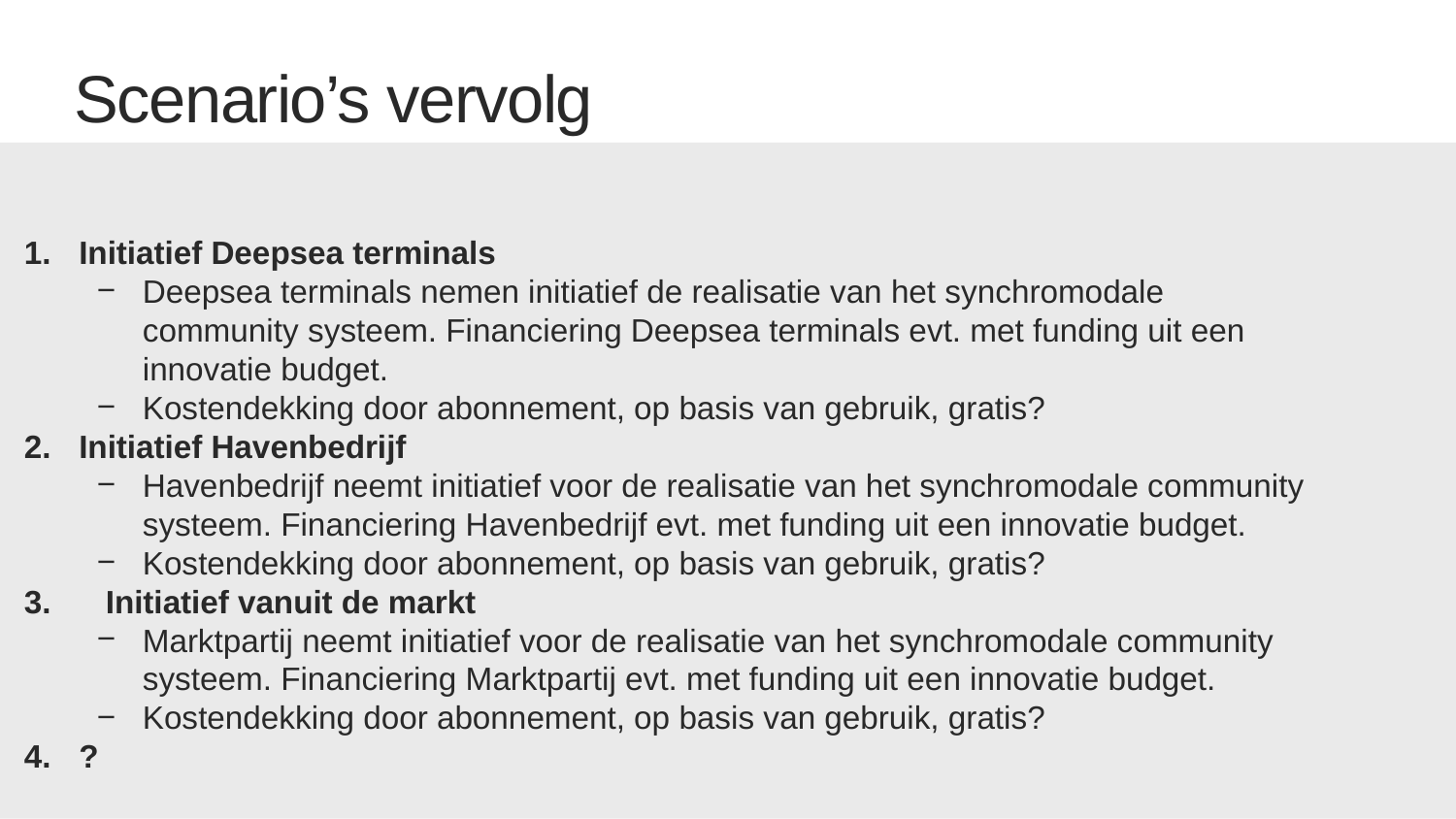

Scenario’s vervolg

Initiatief Deepsea terminals
Deepsea terminals nemen initiatief de realisatie van het synchromodale community systeem. Financiering Deepsea terminals evt. met funding uit een innovatie budget.
Kostendekking door abonnement, op basis van gebruik, gratis?
Initiatief Havenbedrijf
Havenbedrijf neemt initiatief voor de realisatie van het synchromodale community systeem. Financiering Havenbedrijf evt. met funding uit een innovatie budget.
Kostendekking door abonnement, op basis van gebruik, gratis?
   Initiatief vanuit de markt
Marktpartij neemt initiatief voor de realisatie van het synchromodale community systeem. Financiering Marktpartij evt. met funding uit een innovatie budget.
Kostendekking door abonnement, op basis van gebruik, gratis?
?

55